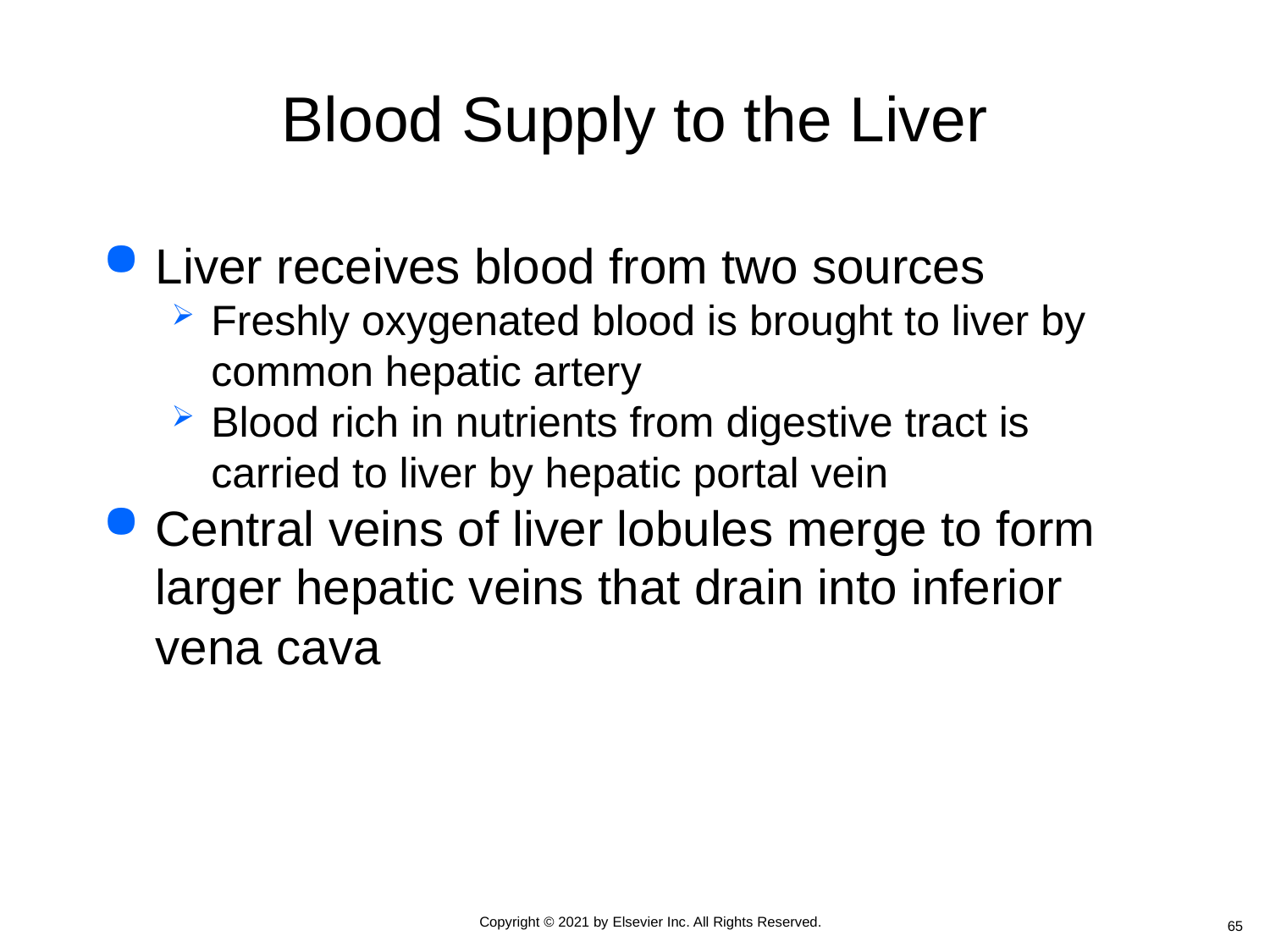

# Blood Supply to the Liver
Liver receives blood from two sources
Freshly oxygenated blood is brought to liver by common hepatic artery
Blood rich in nutrients from digestive tract is carried to liver by hepatic portal vein
Central veins of liver lobules merge to form larger hepatic veins that drain into inferior vena cava
65